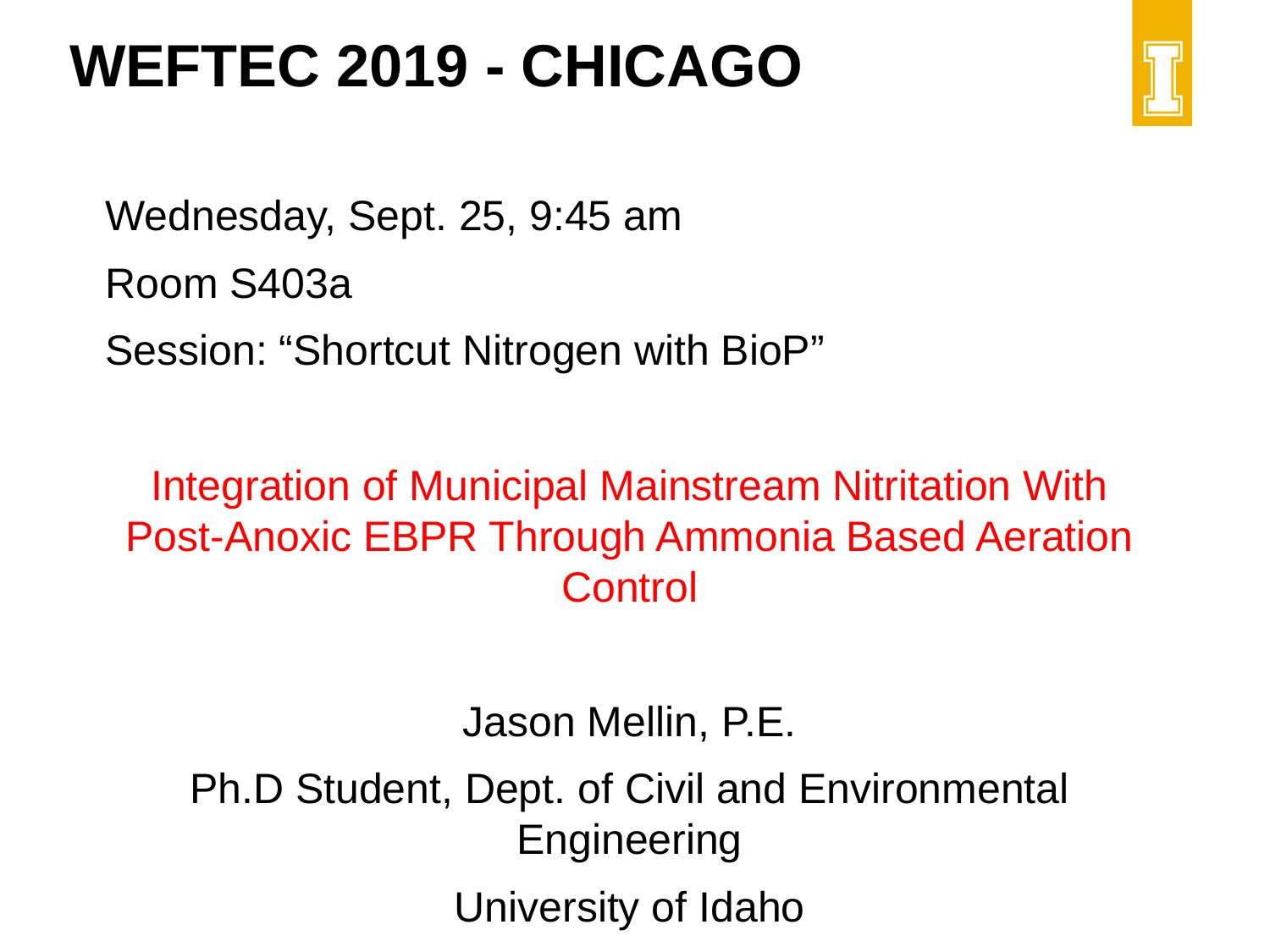

# Weftec 2019 - chicago
Wednesday, Sept. 25, 9:45 am
Room S403a
Session: “Shortcut Nitrogen with BioP”

Integration of Municipal Mainstream Nitritation With Post-Anoxic EBPR Through Ammonia Based Aeration Control

Jason Mellin, P.E.
Ph.D Student, Dept. of Civil and Environmental Engineering
University of Idaho